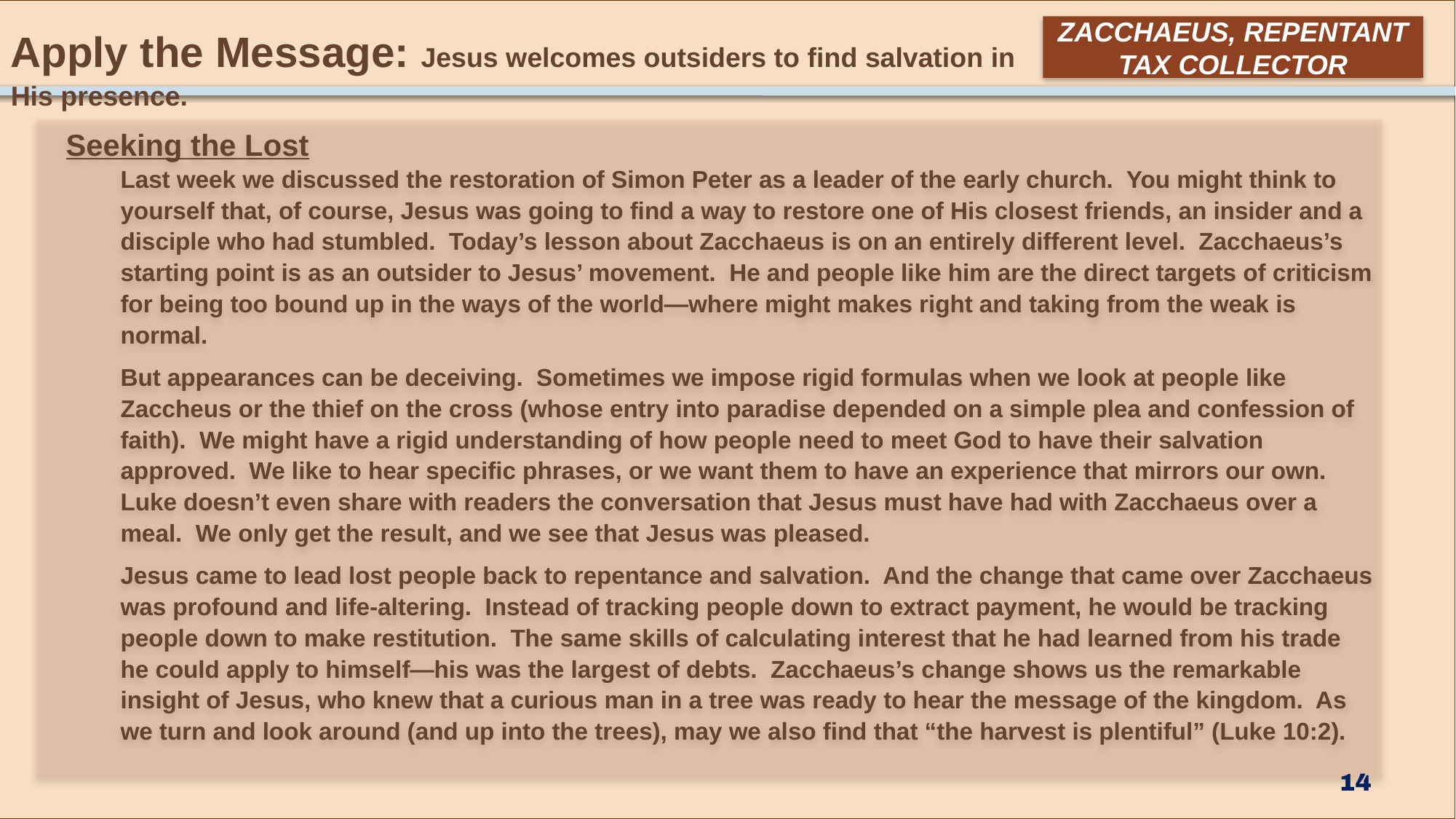

Apply the Message: Jesus welcomes outsiders to find salvation in His presence.

ZACCHAEUS, REPENTANT TAX COLLECTOR

Seeking the Lost
Last week we discussed the restoration of Simon Peter as a leader of the early church.  You might think to yourself that, of course, Jesus was going to find a way to restore one of His closest friends, an insider and a disciple who had stumbled.  Today’s lesson about Zacchaeus is on an entirely different level.  Zacchaeus’s starting point is as an outsider to Jesus’ movement.  He and people like him are the direct targets of criticism for being too bound up in the ways of the world—where might makes right and taking from the weak is normal.

But appearances can be deceiving.  Sometimes we impose rigid formulas when we look at people like Zaccheus or the thief on the cross (whose entry into paradise depended on a simple plea and confession of faith).  We might have a rigid understanding of how people need to meet God to have their salvation approved.  We like to hear specific phrases, or we want them to have an experience that mirrors our own.  Luke doesn’t even share with readers the conversation that Jesus must have had with Zacchaeus over a meal.  We only get the result, and we see that Jesus was pleased.

Jesus came to lead lost people back to repentance and salvation.  And the change that came over Zacchaeus was profound and life-altering.  Instead of tracking people down to extract payment, he would be tracking people down to make restitution.  The same skills of calculating interest that he had learned from his trade he could apply to himself—his was the largest of debts.  Zacchaeus’s change shows us the remarkable insight of Jesus, who knew that a curious man in a tree was ready to hear the message of the kingdom.  As we turn and look around (and up into the trees), may we also find that “the harvest is plentiful” (Luke 10:2).

14